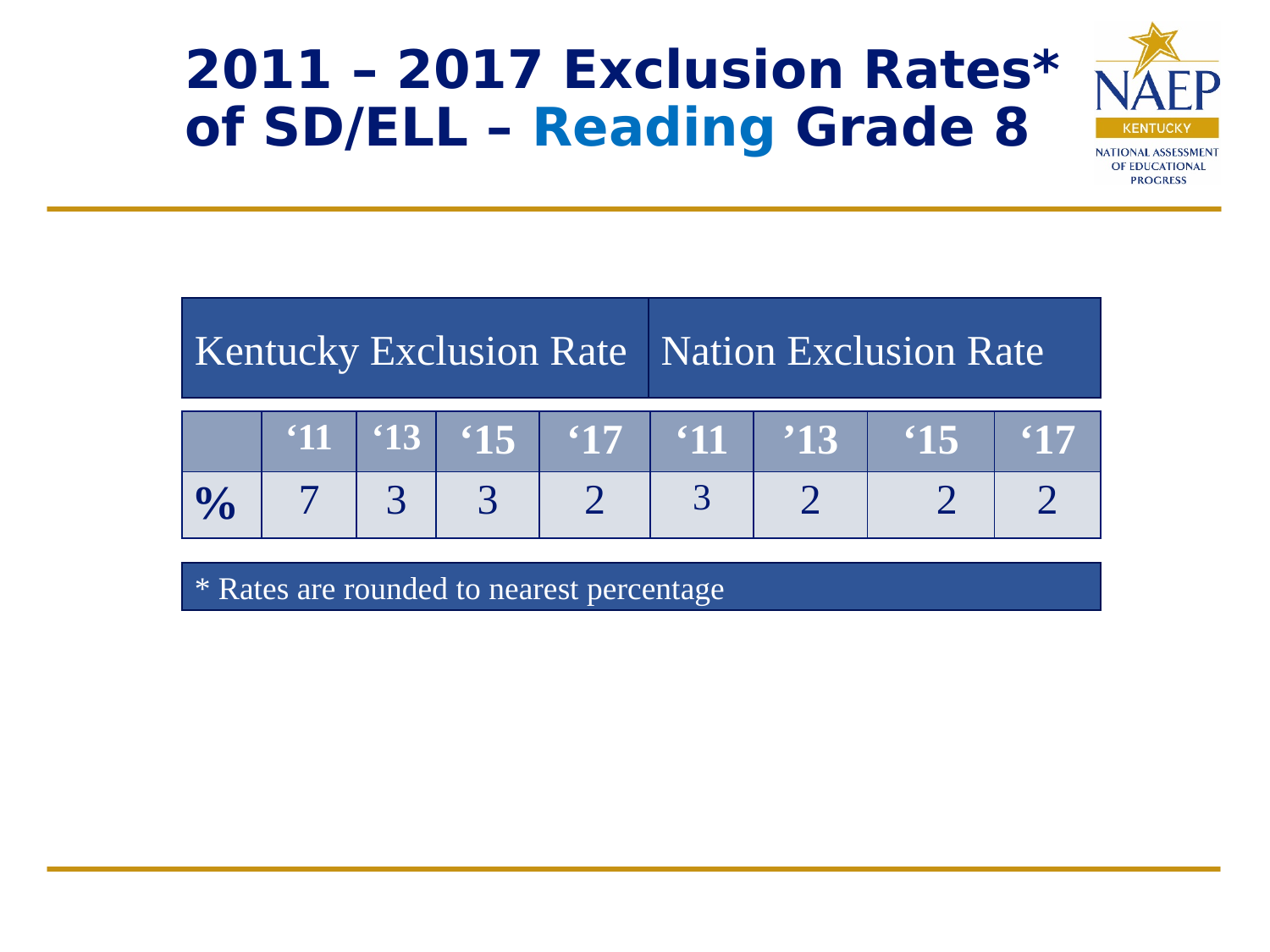

# 2011 – 2017 Exclusion Rates* of SD/ELL – Reading Grade 8
Kentucky Exclusion Rate
Nation Exclusion Rate
* Rates are rounded to nearest percentage
|  | ‘11 | ‘13 | ‘15 | ‘17 | ‘11 | ’13 | ‘15 | ‘17 |
| --- | --- | --- | --- | --- | --- | --- | --- | --- |
| % | 7 | 3 | 3 | 2 | 3 | 2 | 2 | 2 |